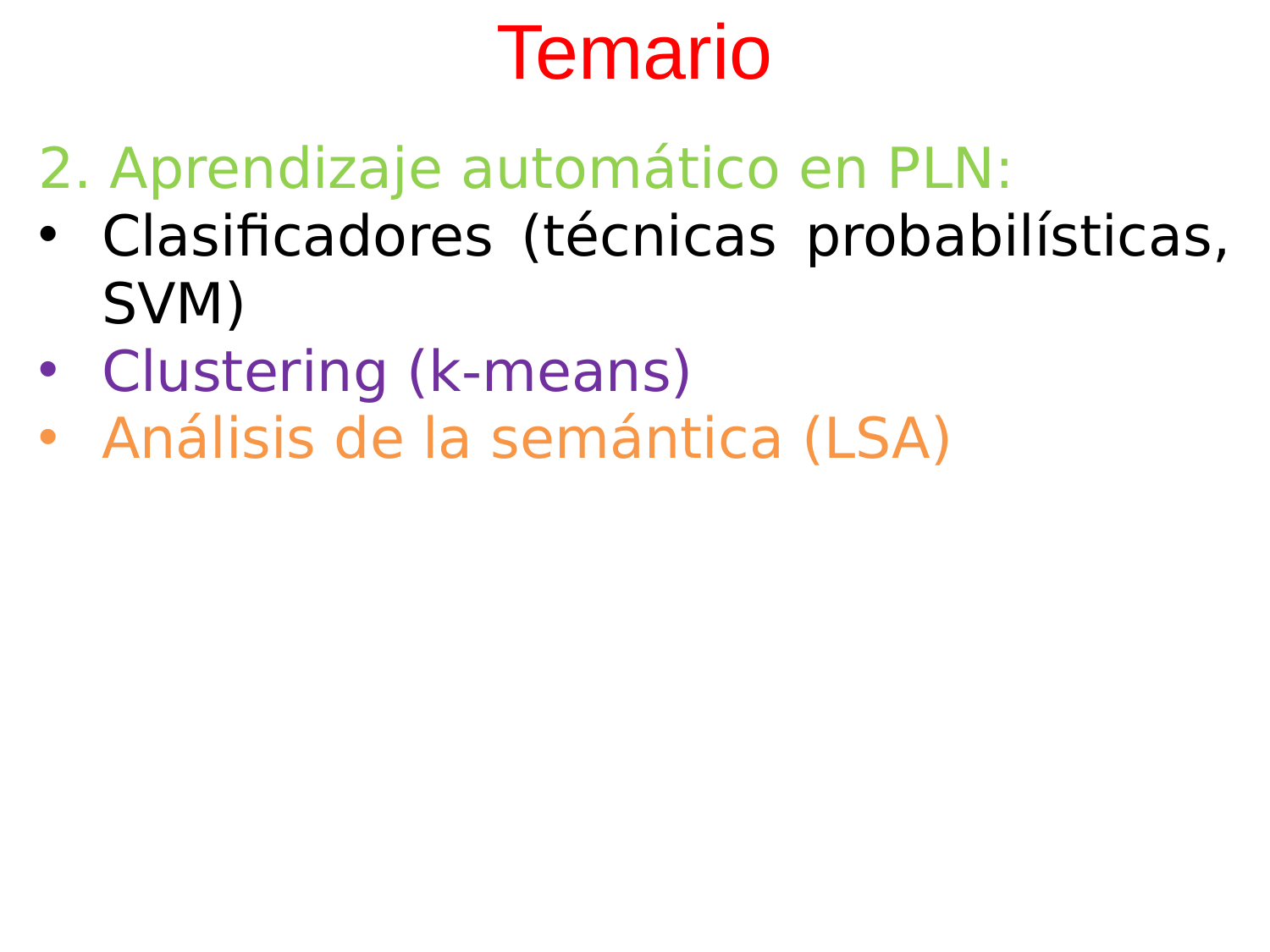

# Temario
2. Aprendizaje automático en PLN:
Clasificadores (técnicas probabilísticas, SVM)
Clustering (k-means)
Análisis de la semántica (LSA)